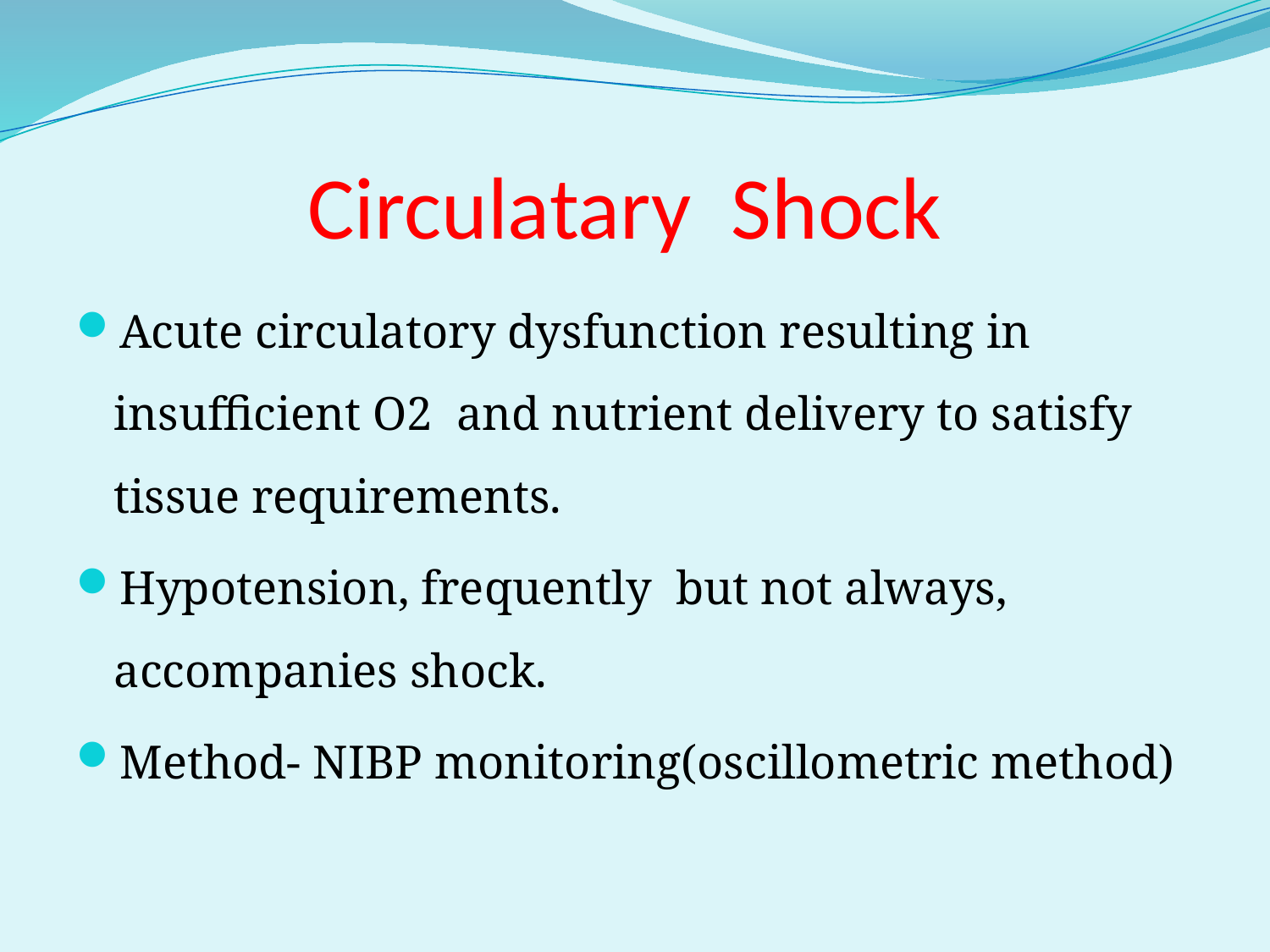

# Circulatary  Shock
Acute circulatory dysfunction resulting in insufficient O2  and nutrient delivery to satisfy tissue requirements.
Hypotension, frequently  but not always,  accompanies shock.
Method- NIBP monitoring(oscillometric method)